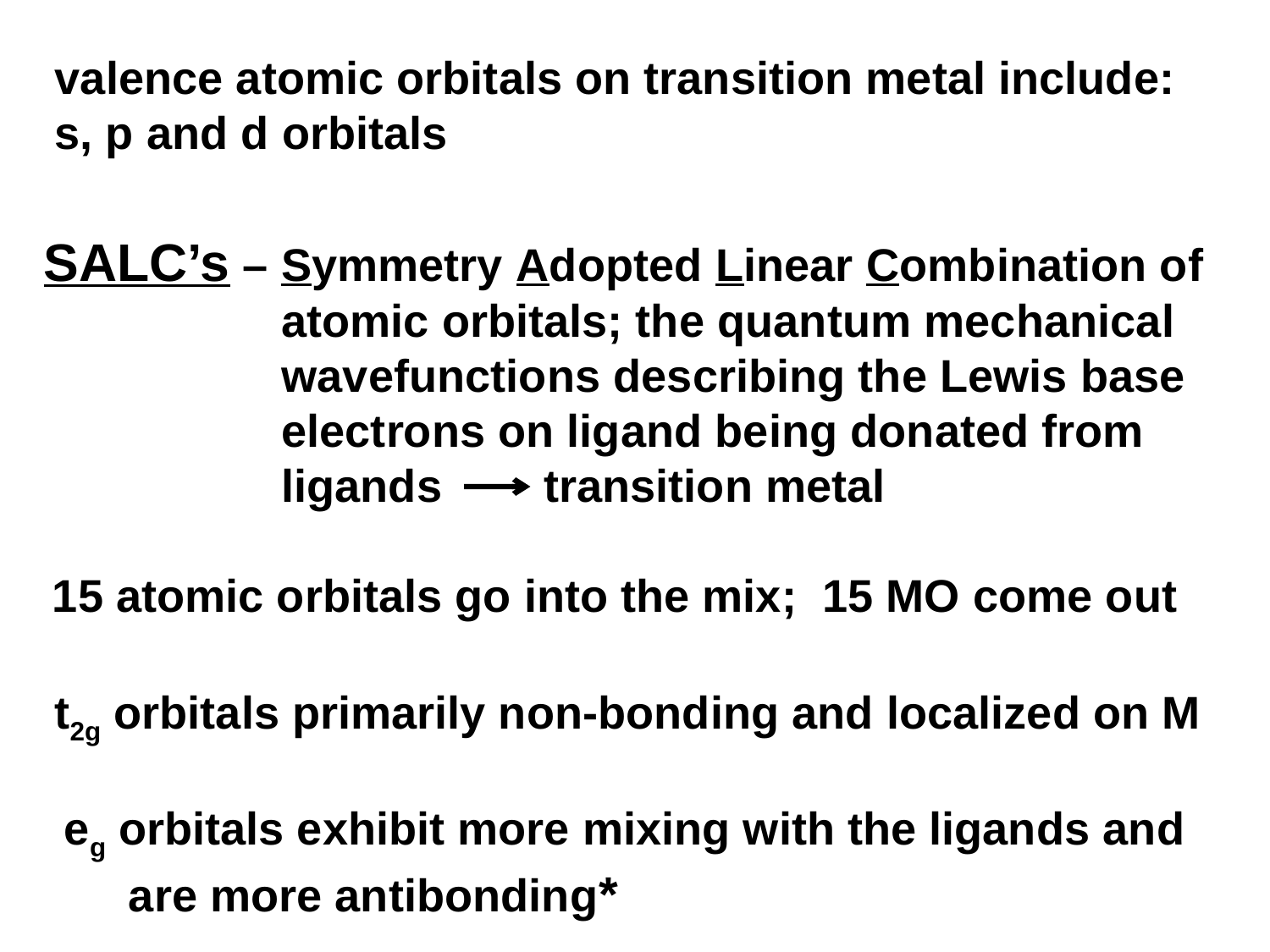

valence atomic orbitals on transition metal include:
s, p and d orbitals
SALC’s – Symmetry Adopted Linear Combination of atomic orbitals; the quantum mechanical wavefunctions describing the Lewis base electrons on ligand being donated from
ligands        transition metal

15 atomic orbitals go into the mix;  15 MO come out
t2g orbitals primarily non-bonding and localized on M
eg orbitals exhibit more mixing with the ligands and are more antibonding*